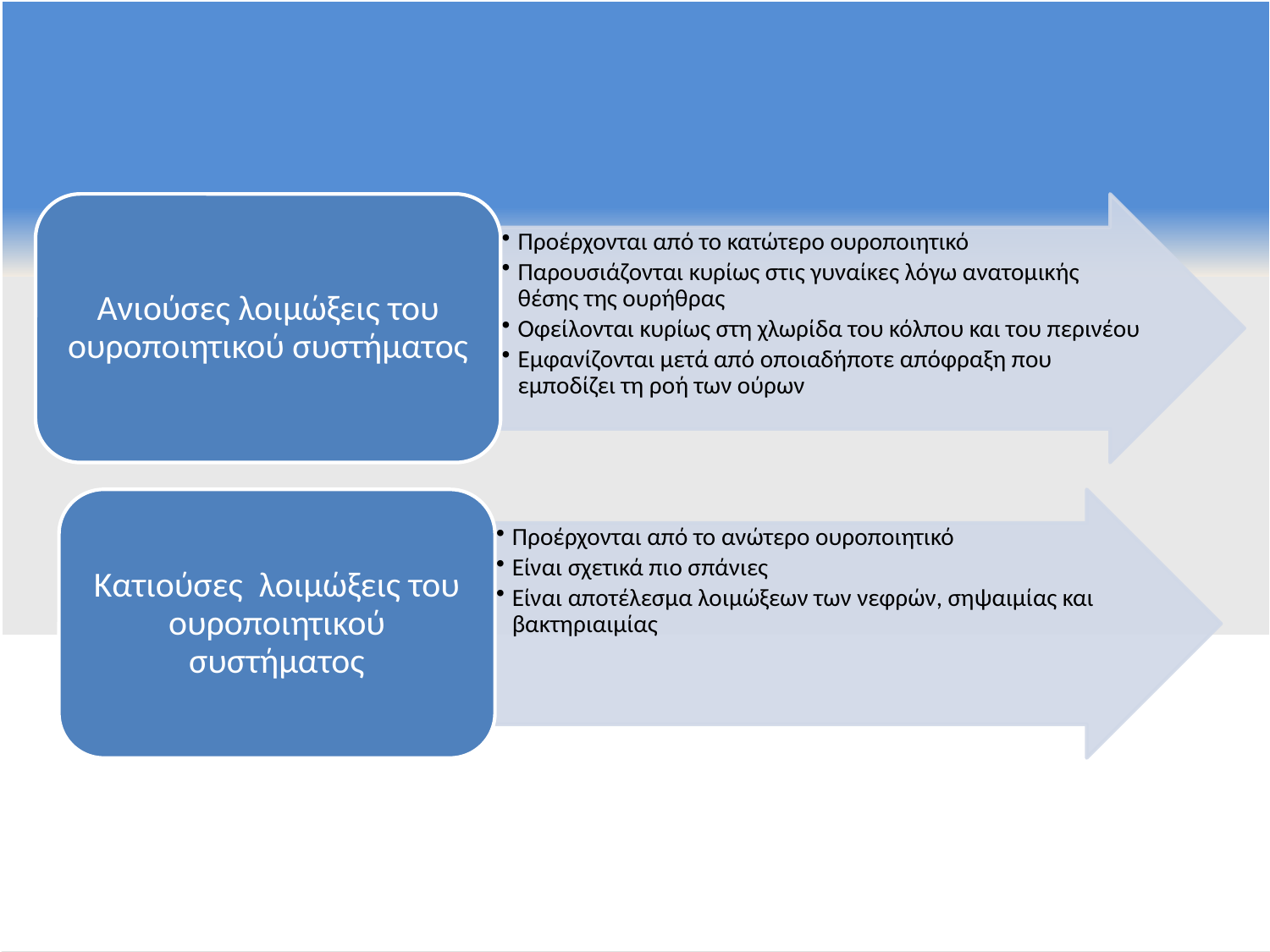

Προέρχονται από το κατώτερο ουροποιητικό
Παρουσιάζονται κυρίως στις γυναίκες λόγω ανατομικής θέσης της ουρήθρας
Οφείλονται κυρίως στη χλωρίδα του κόλπου και του περινέου
Εμφανίζονται μετά από οποιαδήποτε απόφραξη που εμποδίζει τη ροή των ούρων
Ανιούσες λοιμώξεις του ουροποιητικού συστήματος
Προέρχονται από το ανώτερο ουροποιητικό
Είναι σχετικά πιο σπάνιες
Είναι αποτέλεσμα λοιμώξεων των νεφρών, σηψαιμίας και βακτηριαιμίας
Κατιούσες  λοιμώξεις του ουροποιητικού συστήματος